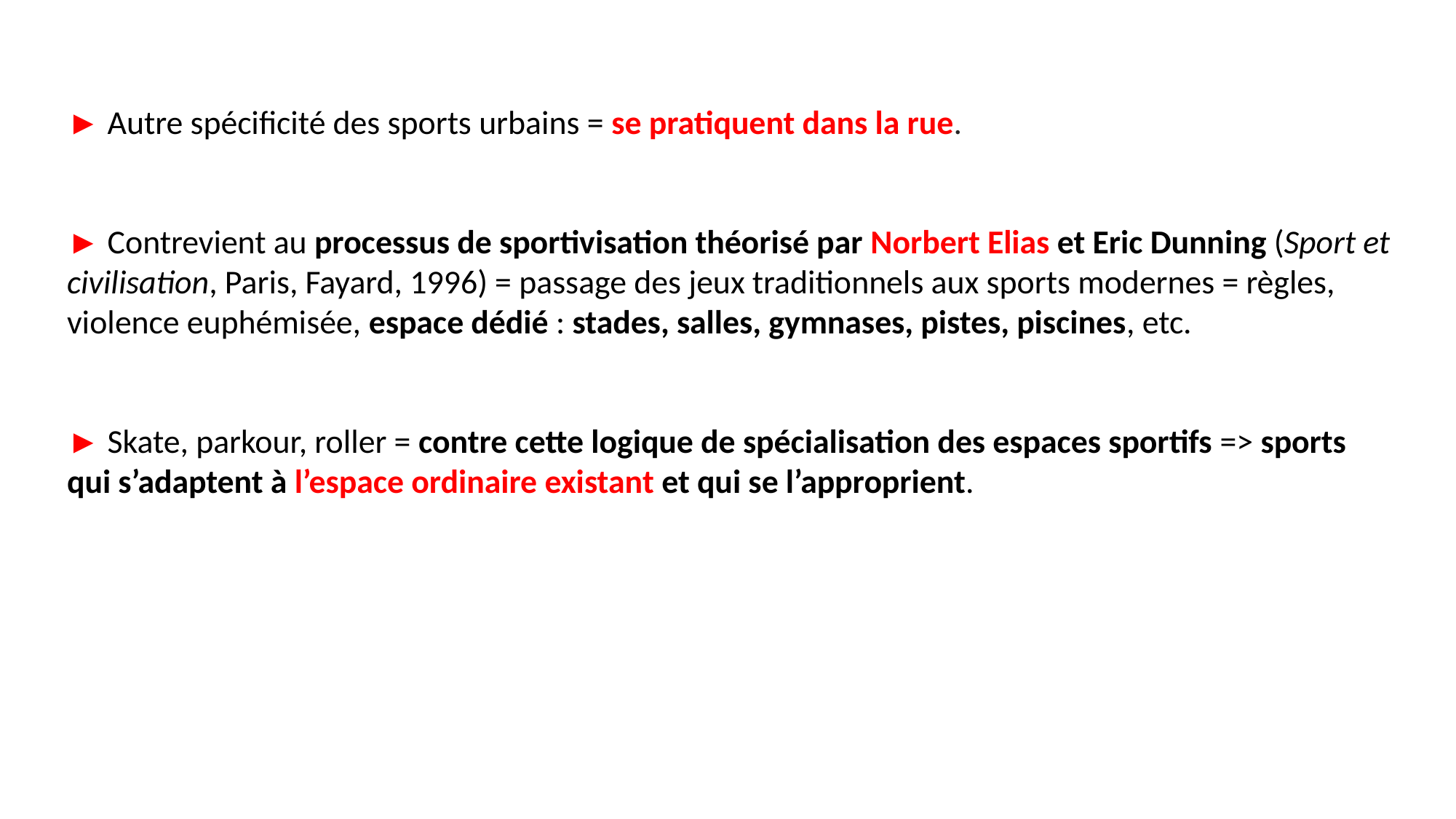

► Autre spécificité des sports urbains = se pratiquent dans la rue.

► Contrevient au processus de sportivisation théorisé par Norbert Elias et Eric Dunning (Sport et civilisation, Paris, Fayard, 1996) = passage des jeux traditionnels aux sports modernes = règles, violence euphémisée, espace dédié : stades, salles, gymnases, pistes, piscines, etc.

► Skate, parkour, roller = contre cette logique de spécialisation des espaces sportifs => sports qui s’adaptent à l’espace ordinaire existant et qui se l’approprient.